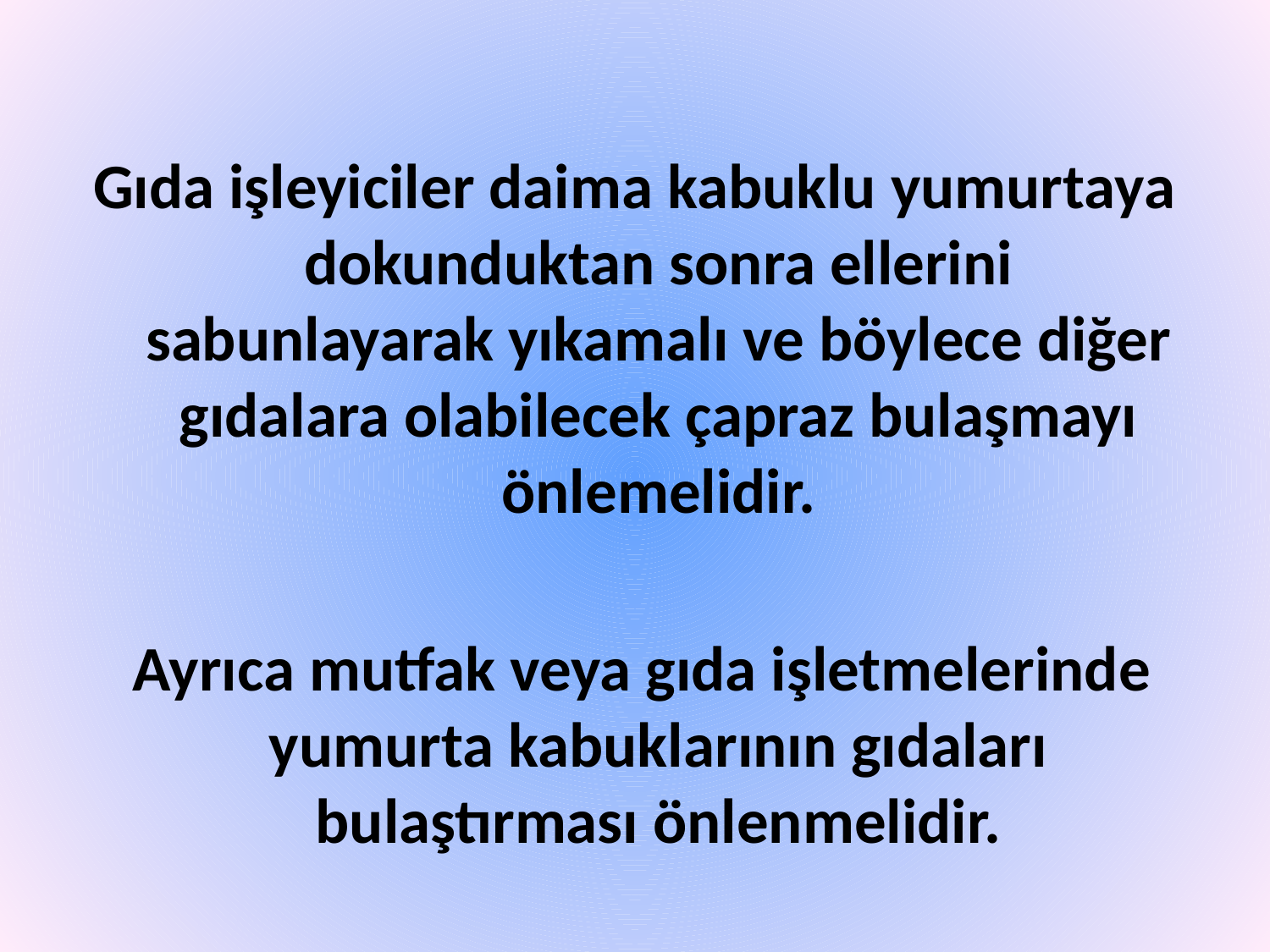

Gıda işleyiciler daima kabuklu yumurtaya dokunduktan sonra ellerini sabunlayarak yıkamalı ve böylece diğer gıdalara olabilecek çapraz bulaşmayı önlemelidir.

 Ayrıca mutfak veya gıda işletmelerinde yumurta kabuklarının gıdaları bulaştırması önlenmelidir.